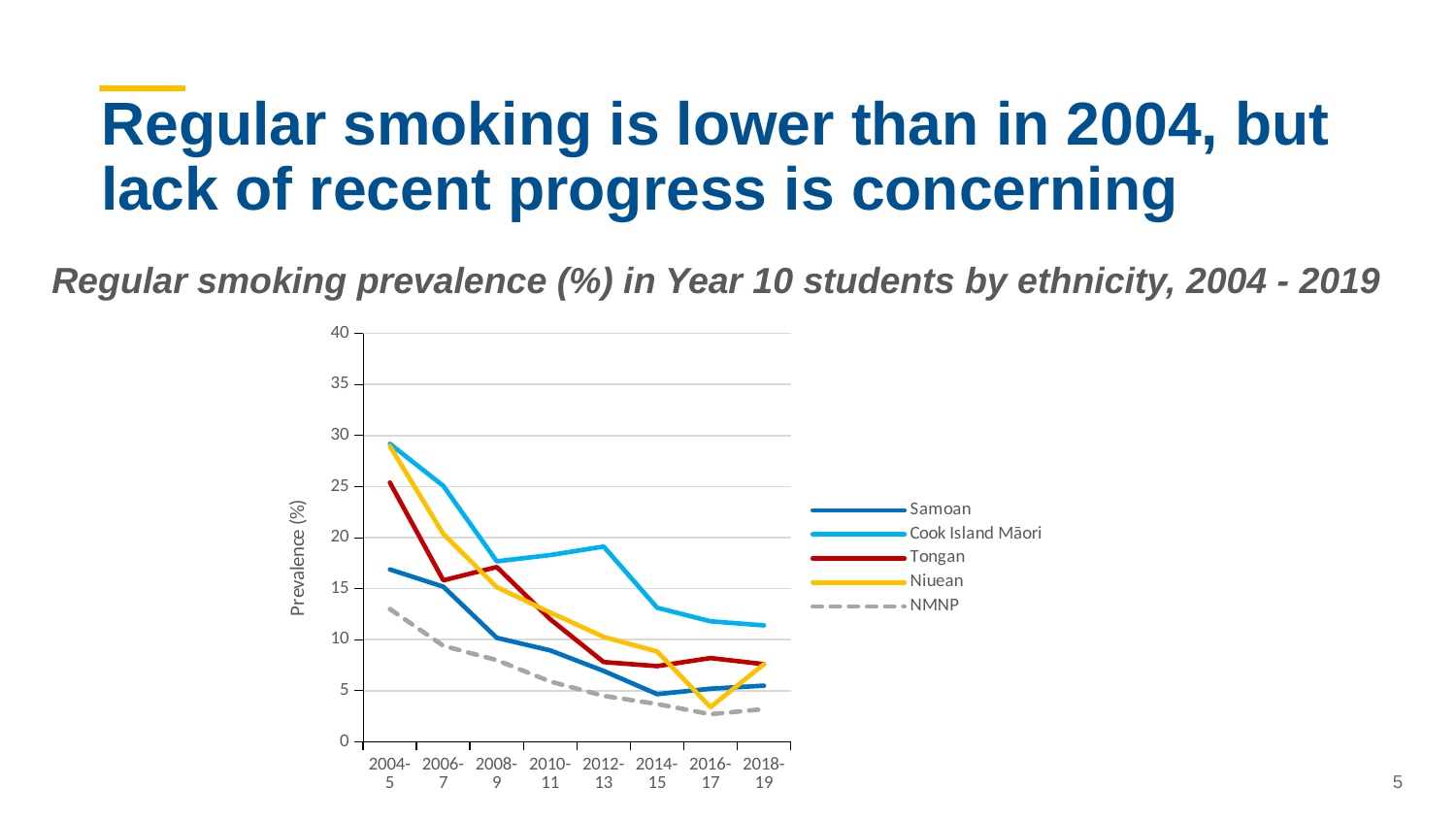

# Regular smoking is lower than in 2004, but lack of recent progress is concerning
Regular smoking prevalence (%) in Year 10 students by ethnicity, 2004 - 2019

### Chart

| Category | Samoan | Cook Island Māori | Tongan | Niuean | NMNP |
|---|---|---|---|---|---|
| 2004-5 | 16.88138605064416 | 29.187562688064194 | 25.390070921985814 | 28.957528957528954 | 13.0 |
| 2006-7 | 15.192507804370447 | 25.06527415143603 | 15.811373092926493 | 20.361990950226243 | 9.4 |
| 2008-9 | 10.181818181818182 | 17.67388825541619 | 17.119838872104733 | 15.143603133159269 | 8.0 |
| 2010-11 | 8.950366151342555 | 18.295218295218298 | 12.0 | 12.666666666666668 | 5.9 |
| 2012-13 | 6.93752395553852 | 19.131455399061036 | 7.807807807807808 | 10.273972602739725 | 4.5 |
| 2014-15 | 4.667207792207792 | 13.131313131313133 | 7.41106719367589 | 8.843537414965986 | 3.7 |
| 2016-17 | 5.2 | 11.8 | 8.2 | 3.4 | 2.7 |
| 2018-19 | 5.5 | 11.4 | 7.6 | 7.6 | 3.2 |
5